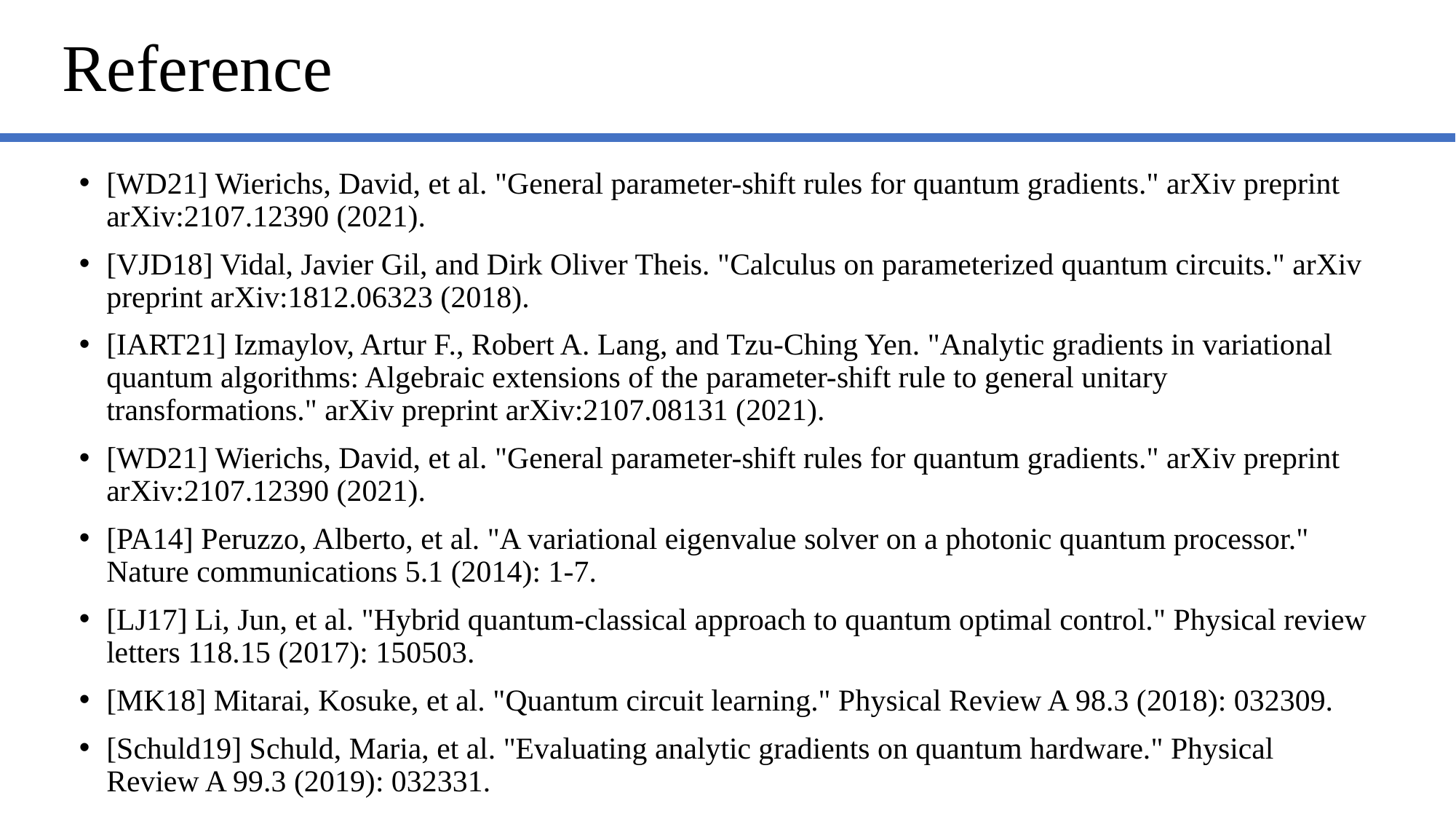

# Reference
[WD21] Wierichs, David, et al. "General parameter-shift rules for quantum gradients." arXiv preprint arXiv:2107.12390 (2021).
[VJD18] Vidal, Javier Gil, and Dirk Oliver Theis. "Calculus on parameterized quantum circuits." arXiv preprint arXiv:1812.06323 (2018).
[IART21] Izmaylov, Artur F., Robert A. Lang, and Tzu-Ching Yen. "Analytic gradients in variational quantum algorithms: Algebraic extensions of the parameter-shift rule to general unitary transformations." arXiv preprint arXiv:2107.08131 (2021).
[WD21] Wierichs, David, et al. "General parameter-shift rules for quantum gradients." arXiv preprint arXiv:2107.12390 (2021).
[PA14] Peruzzo, Alberto, et al. "A variational eigenvalue solver on a photonic quantum processor." Nature communications 5.1 (2014): 1-7.
[LJ17] Li, Jun, et al. "Hybrid quantum-classical approach to quantum optimal control." Physical review letters 118.15 (2017): 150503.
[MK18] Mitarai, Kosuke, et al. "Quantum circuit learning." Physical Review A 98.3 (2018): 032309.
[Schuld19] Schuld, Maria, et al. "Evaluating analytic gradients on quantum hardware." Physical Review A 99.3 (2019): 032331.